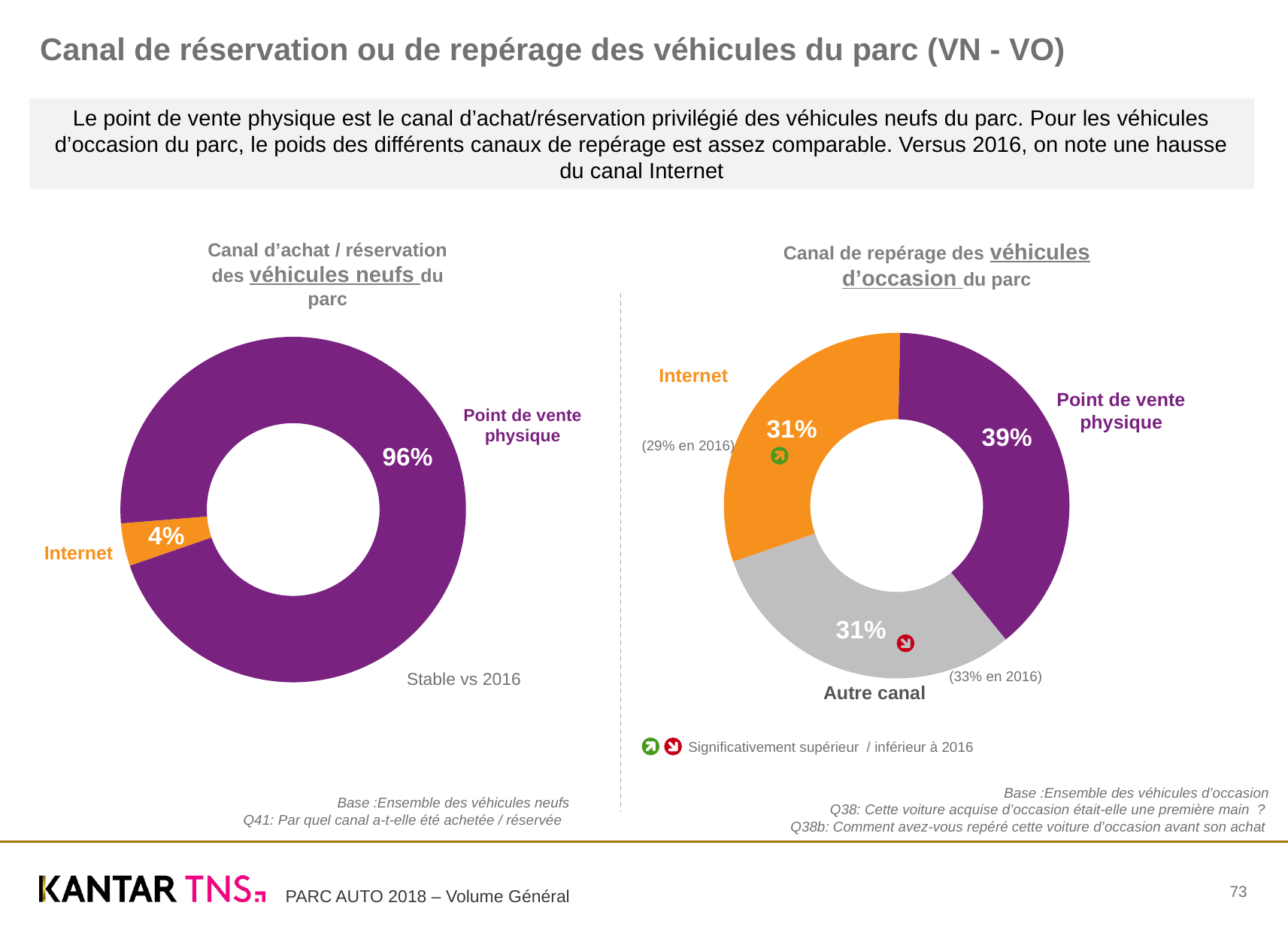

Canal de réservation ou de repérage des véhicules du parc (VN - VO)
Le point de vente physique est le canal d’achat/réservation privilégié des véhicules neufs du parc. Pour les véhicules d’occasion du parc, le poids des différents canaux de repérage est assez comparable. Versus 2016, on note une hausse du canal Internet
Canal d’achat / réservation des véhicules neufs du parc
Canal de repérage des véhicules d’occasion du parc

### Chart

| Category | VO |
|---|---|
| Internet | 0.306 |
| En point de vente physique | 0.388 |
| Autre | 0.306 |

### Chart

| Category | VO |
|---|---|
| Internet | 0.04 |
| En point de vente physique | 0.96 |
Internet
Point de vente physique
Point de vente physique
(29% en 2016)

Internet

Autre canal
Stable vs 2016
(33% en 2016)

Significativement supérieur  / inférieur à 2016
Base :Ensemble des véhicules d’occasion
Q38: Cette voiture acquise d’occasion était-elle une première main  ?
Q38b: Comment avez-vous repéré cette voiture d’occasion avant son achat
Base :Ensemble des véhicules neufs
Q41: Par quel canal a-t-elle été achetée / réservée
73